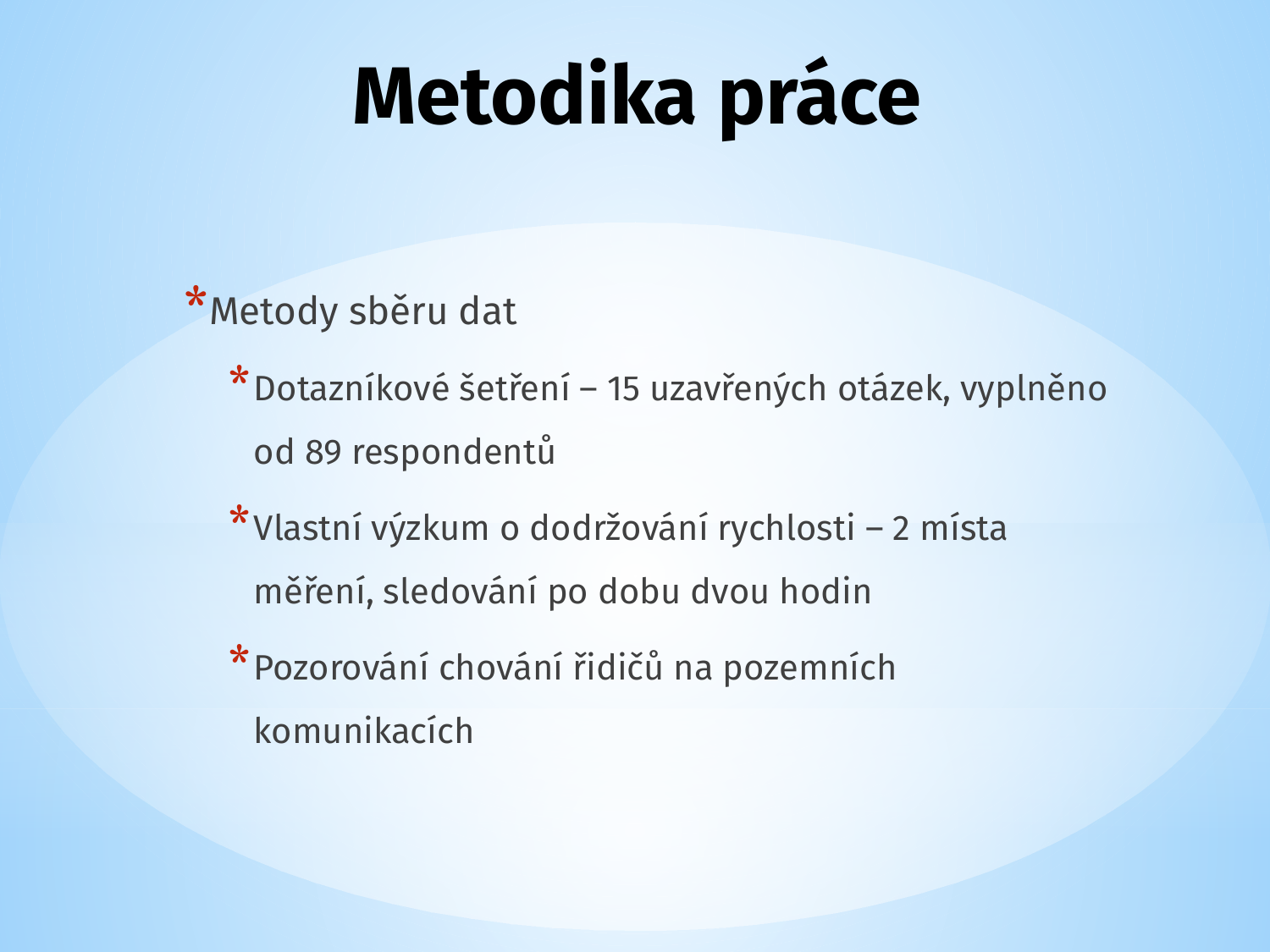

# Metodika práce
Metody sběru dat
Dotazníkové šetření – 15 uzavřených otázek, vyplněno od 89 respondentů
Vlastní výzkum o dodržování rychlosti – 2 místa měření, sledování po dobu dvou hodin
Pozorování chování řidičů na pozemních komunikacích